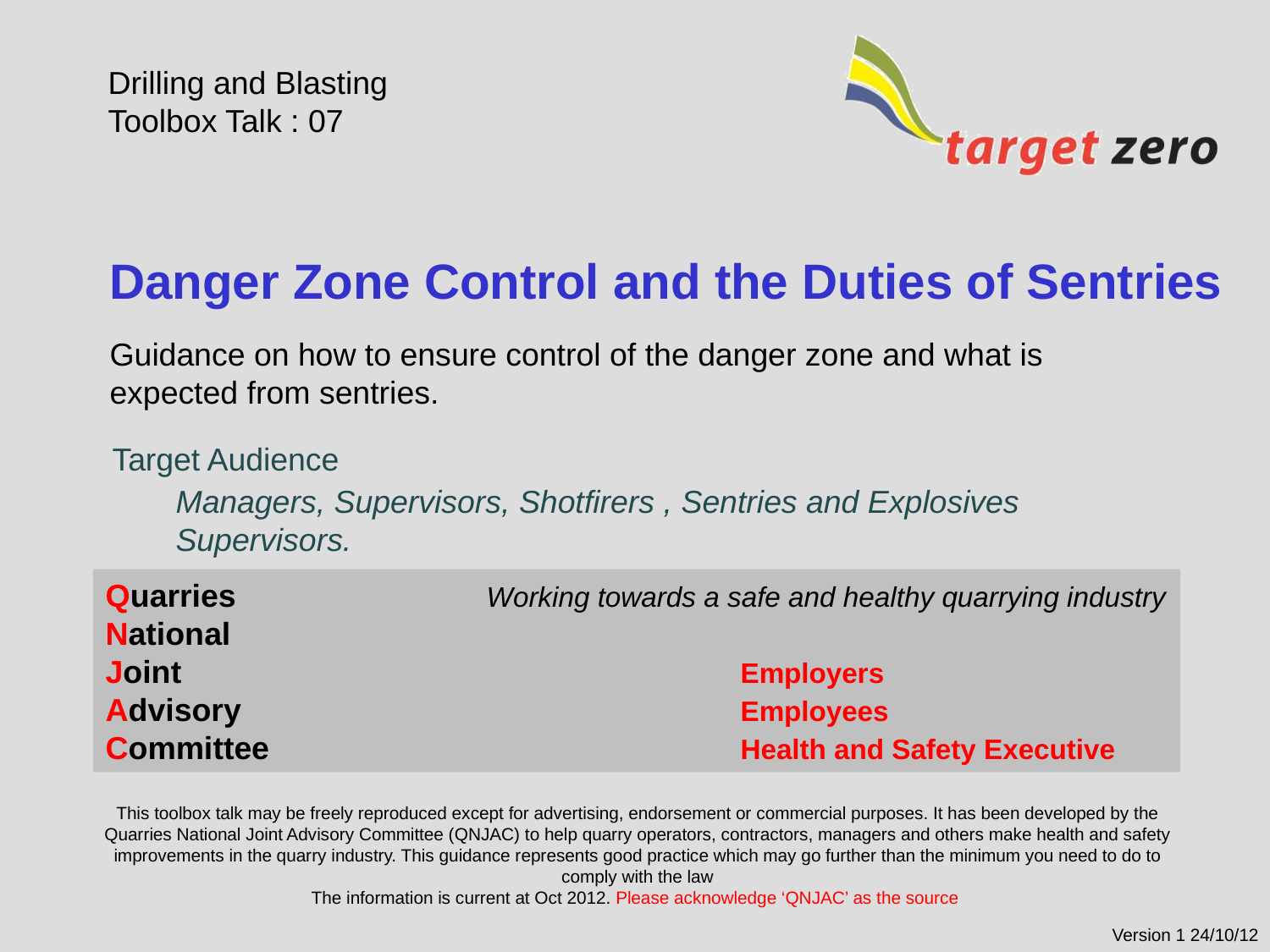

Drilling and Blasting
Toolbox Talk : 07
# Danger Zone Control and the Duties of Sentries
Guidance on how to ensure control of the danger zone and what is expected from sentries.
Target Audience
Managers, Supervisors, Shotfirers , Sentries and Explosives Supervisors.
Quarries		Working towards a safe and healthy quarrying industry
National
Joint					Employers
Advisory				Employees
Committee				Health and Safety Executive
This toolbox talk may be freely reproduced except for advertising, endorsement or commercial purposes. It has been developed by the Quarries National Joint Advisory Committee (QNJAC) to help quarry operators, contractors, managers and others make health and safety improvements in the quarry industry. This guidance represents good practice which may go further than the minimum you need to do to comply with the law
The information is current at Oct 2012. Please acknowledge ‘QNJAC’ as the source

Version 1 24/10/12